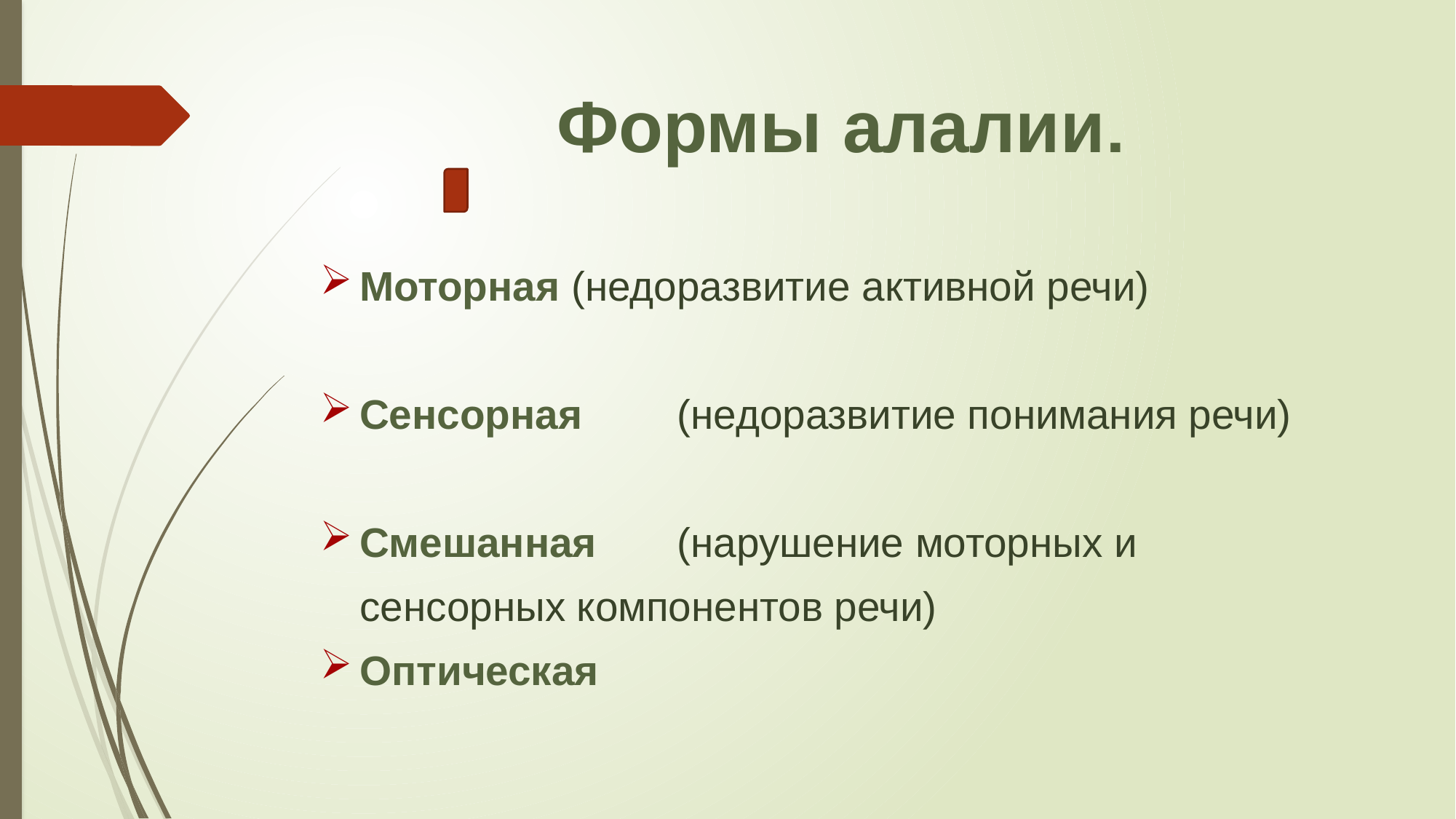

# Формы алалии.

Моторная		(недоразвитие активной речи)

Сенсорная	(недоразвитие понимания речи)

Смешанная	(нарушение моторных и
							сенсорных компонентов речи)
Оптическая